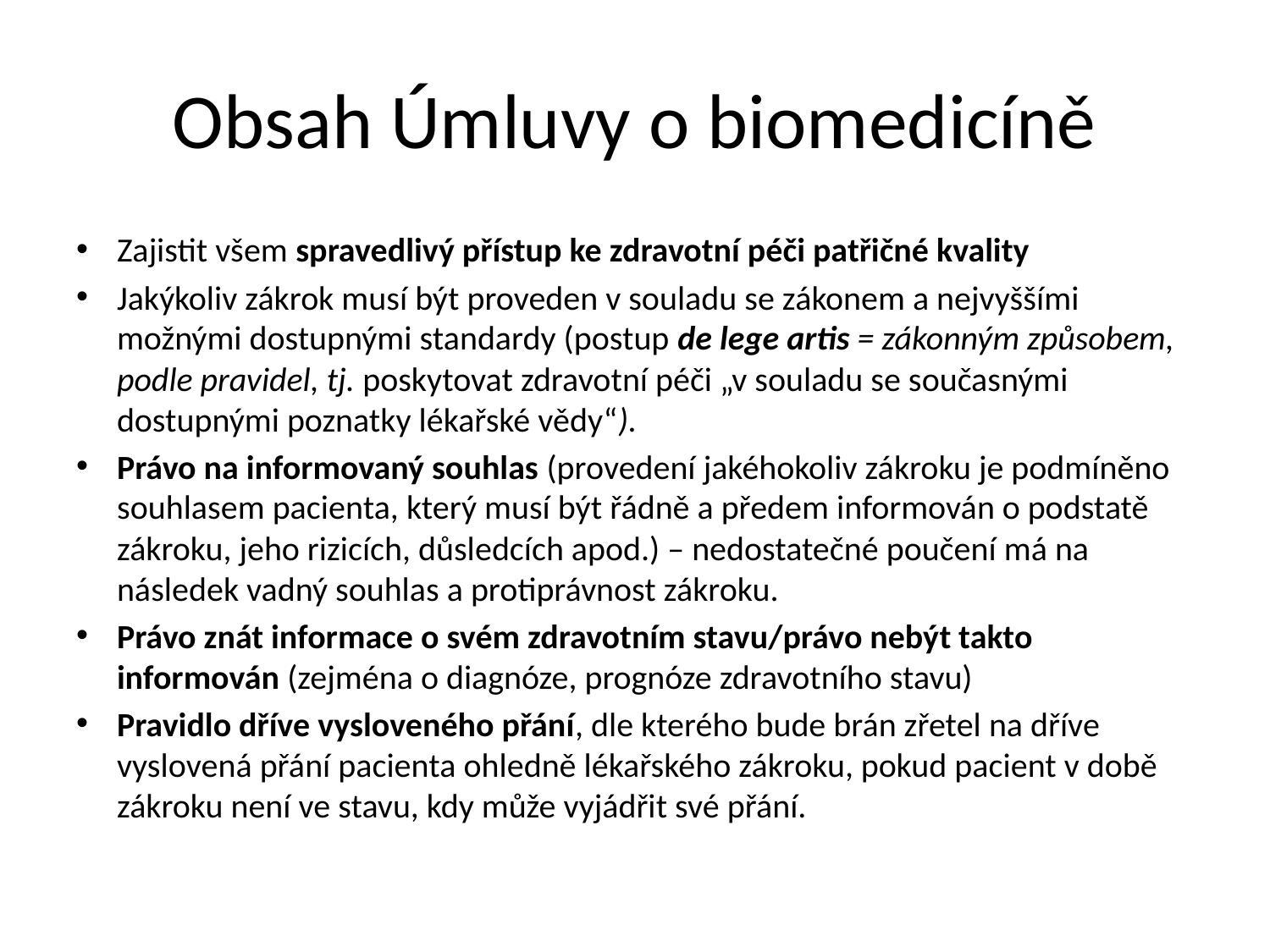

# Obsah Úmluvy o biomedicíně
Zajistit všem spravedlivý přístup ke zdravotní péči patřičné kvality
Jakýkoliv zákrok musí být proveden v souladu se zákonem a nejvyššími možnými dostupnými standardy (postup de lege artis = zákonným způsobem, podle pravidel, tj. poskytovat zdravotní péči „v souladu se současnými dostupnými poznatky lékařské vědy“).
Právo na informovaný souhlas (provedení jakéhokoliv zákroku je podmíněno souhlasem pacienta, který musí být řádně a předem informován o podstatě zákroku, jeho rizicích, důsledcích apod.) – nedostatečné poučení má na následek vadný souhlas a protiprávnost zákroku.
Právo znát informace o svém zdravotním stavu/právo nebýt takto informován (zejména o diagnóze, prognóze zdravotního stavu)
Pravidlo dříve vysloveného přání, dle kterého bude brán zřetel na dříve vyslovená přání pacienta ohledně lékařského zákroku, pokud pacient v době zákroku není ve stavu, kdy může vyjádřit své přání.